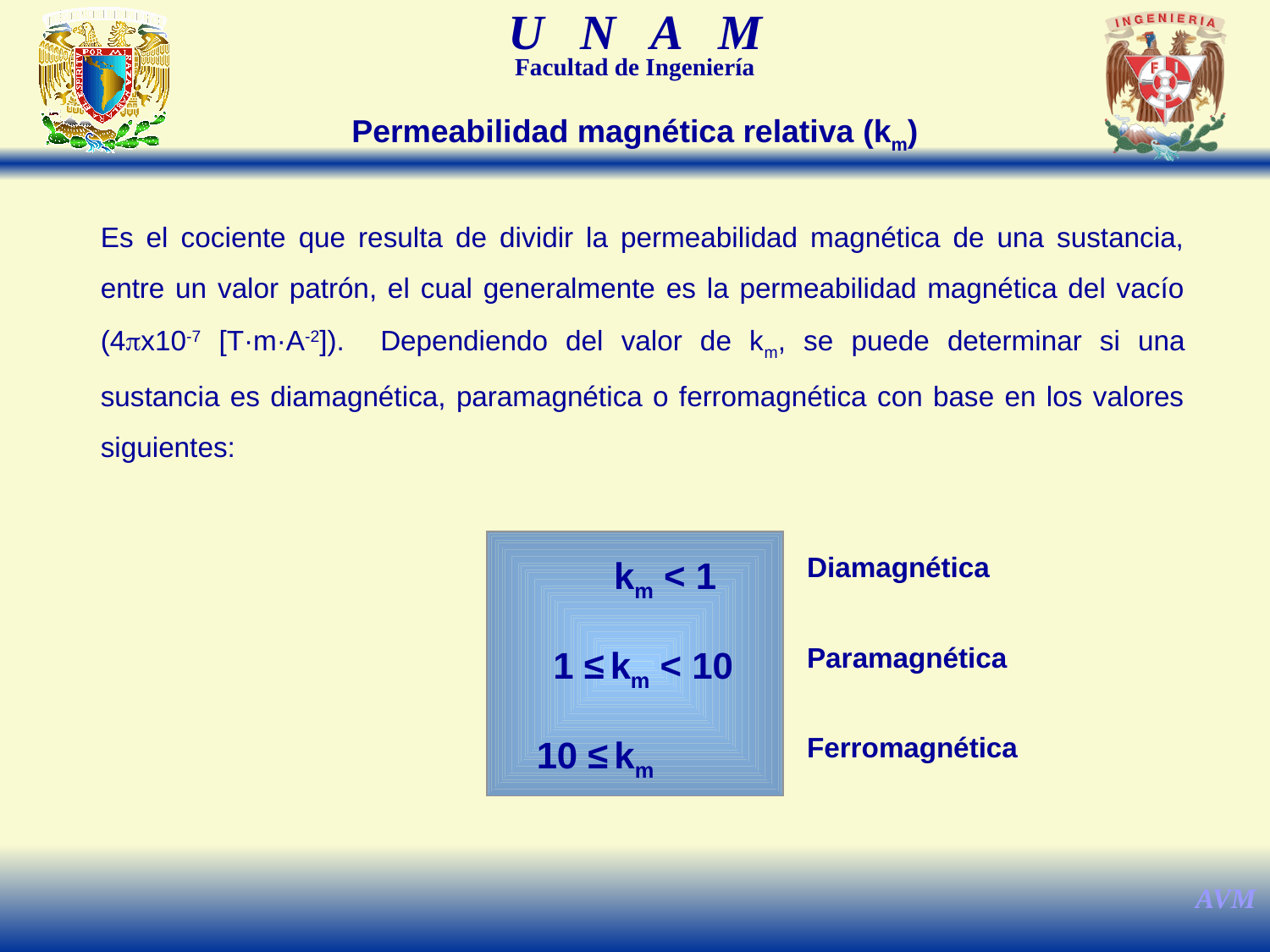

Permeabilidad magnética relativa (km)
Es el cociente que resulta de dividir la permeabilidad magnética de una sustancia, entre un valor patrón, el cual generalmente es la permeabilidad magnética del vacío (4πx10-7 [T·m·A-2]).  Dependiendo del valor de km, se puede determinar si una sustancia es diamagnética, paramagnética o ferromagnética con base en los valores siguientes:
km < 1
1 ≤ km < 10
10 ≤ km

Diamagnética
Paramagnética
Ferromagnética